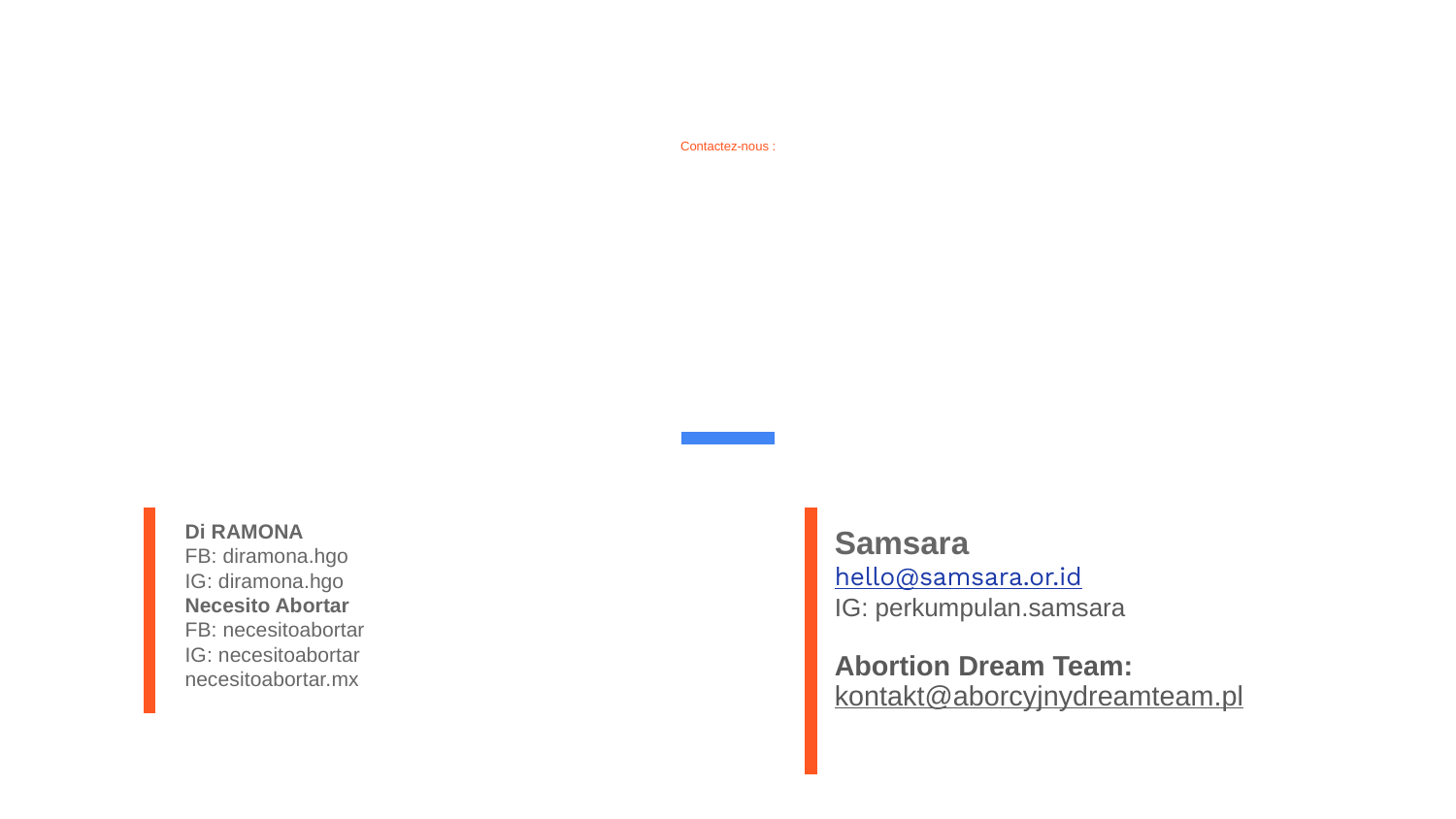

# Contactez-nous :
Di RAMONA
FB: diramona.hgo
IG: diramona.hgo
Necesito Abortar
FB: necesitoabortar
IG: necesitoabortar
necesitoabortar.mx

Samsara
hello@samsara.or.id
IG: perkumpulan.samsara

Abortion Dream Team: kontakt@aborcyjnydreamteam.pl